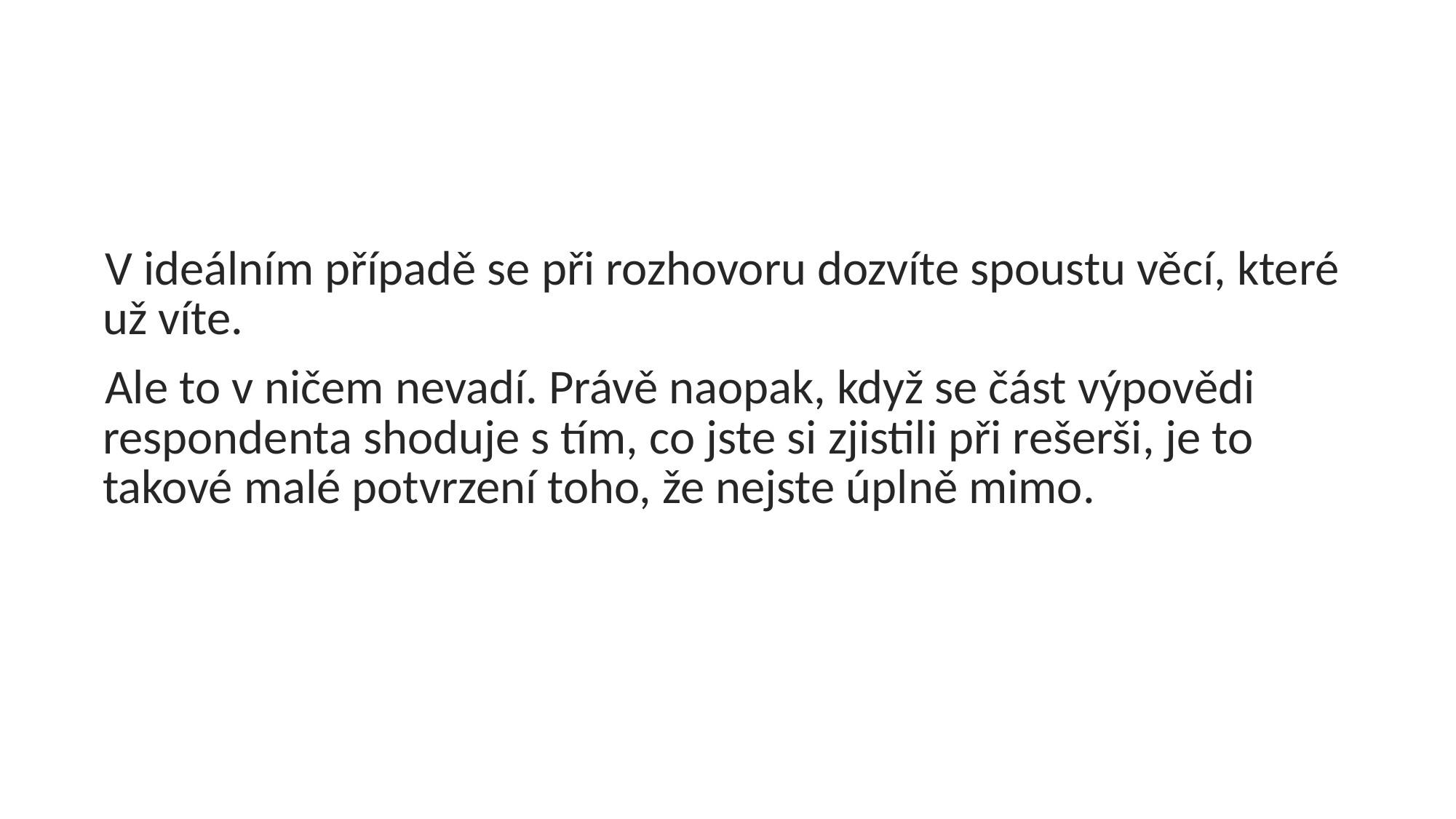

V ideálním případě se při rozhovoru dozvíte spoustu věcí, které už víte.
Ale to v ničem nevadí. Právě naopak, když se část výpovědi respondenta shoduje s tím, co jste si zjistili při rešerši, je to takové malé potvrzení toho, že nejste úplně mimo.